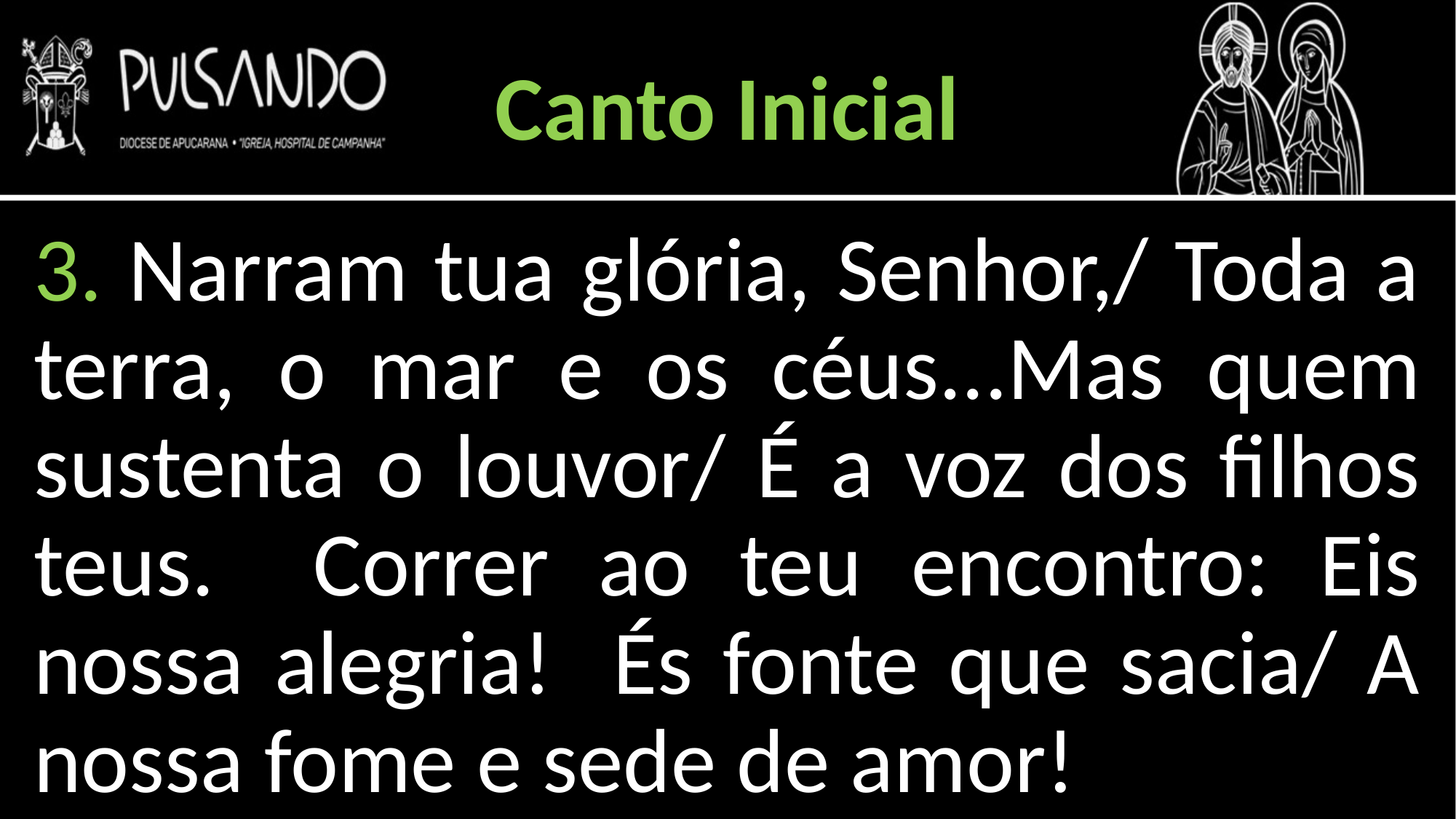

Canto Inicial
3. Narram tua glória, Senhor,/ Toda a terra, o mar e os céus...Mas quem sustenta o louvor/ É a voz dos filhos teus.  Correr ao teu encontro: Eis nossa alegria!  És fonte que sacia/ A nossa fome e sede de amor!